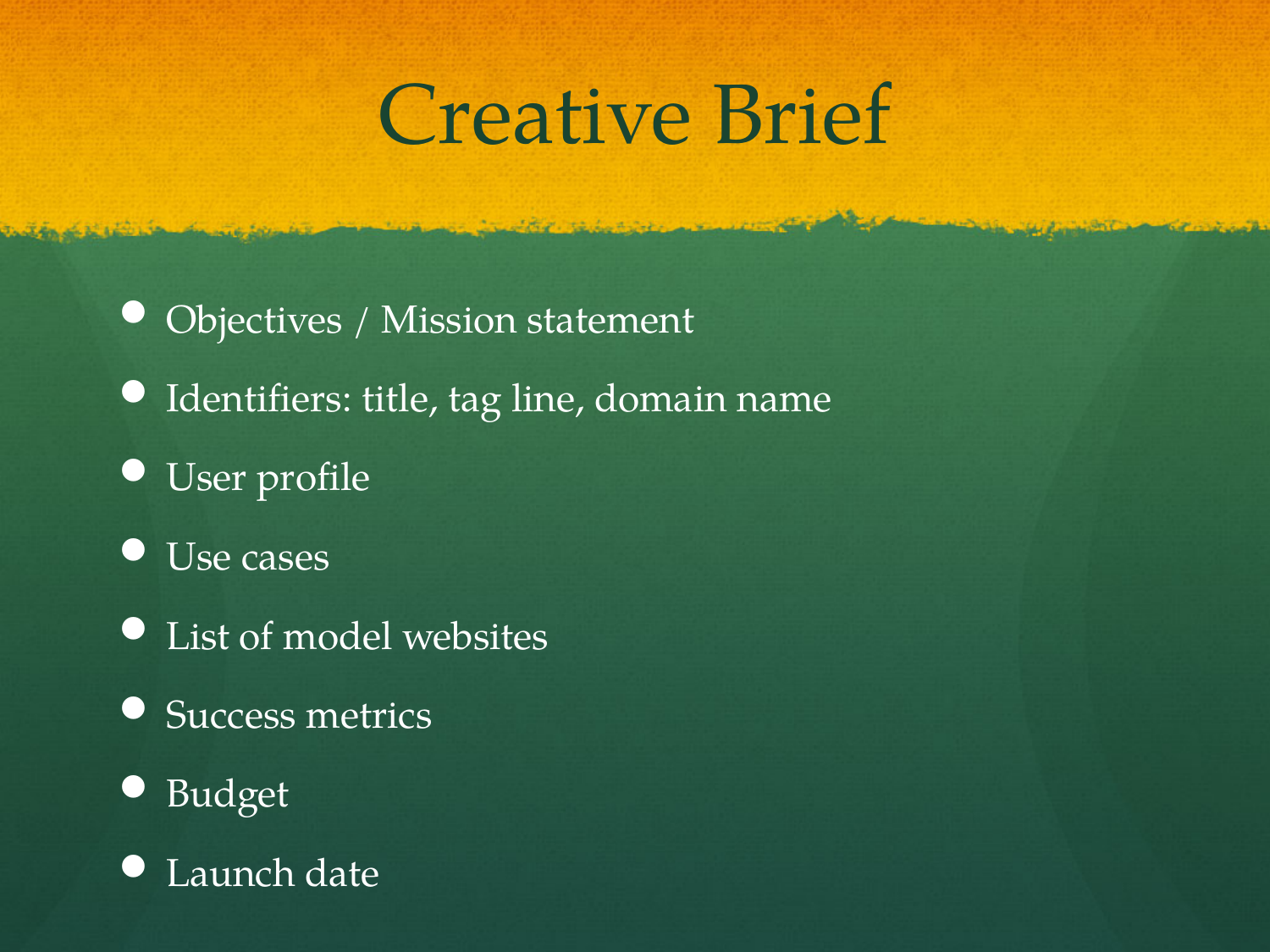

# Creative Brief
Objectives / Mission statement
Identifiers: title, tag line, domain name
User profile
Use cases
List of model websites
Success metrics
Budget
Launch date